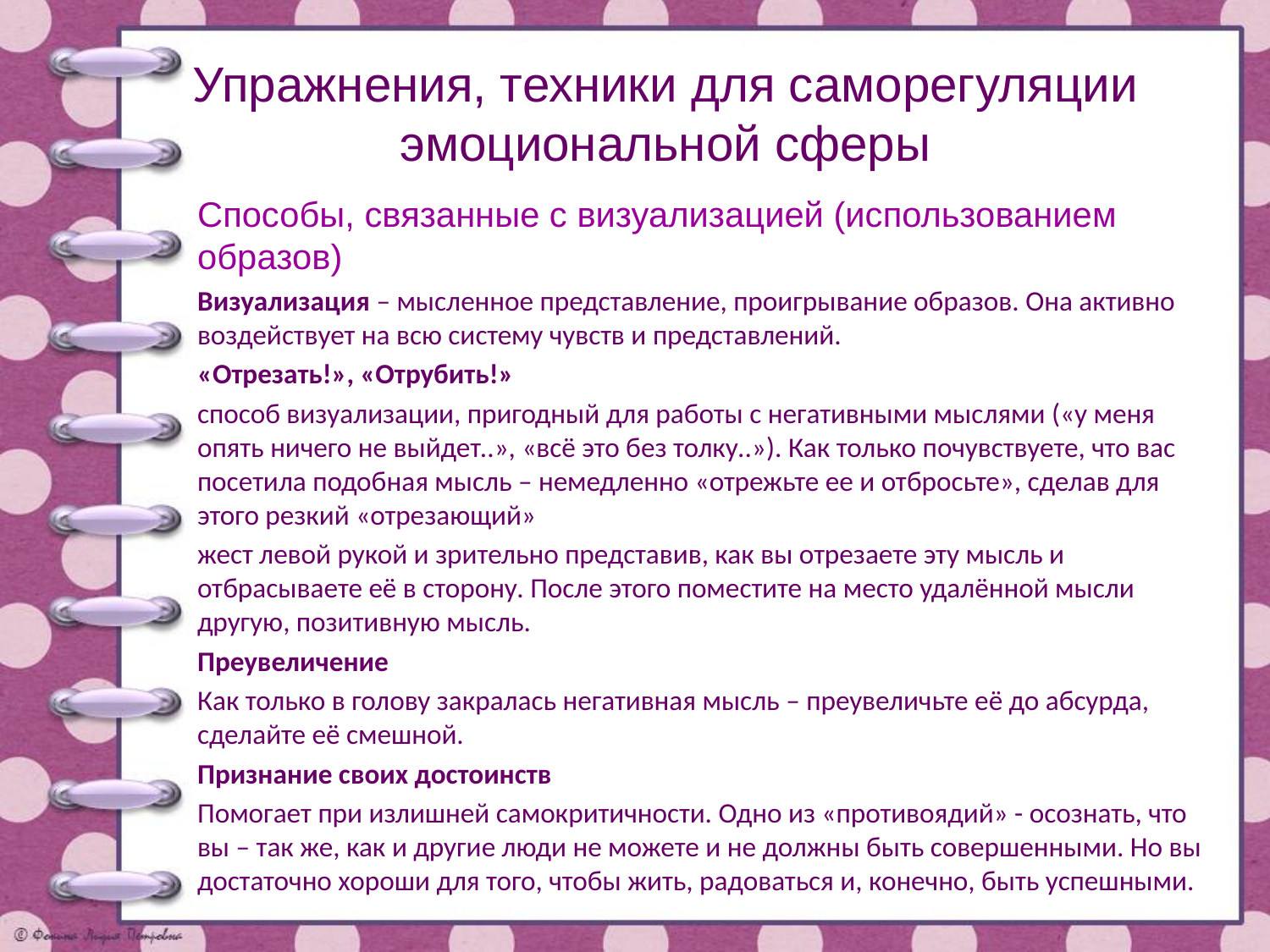

# Упражнения, техники для саморегуляции эмоциональной сферы
Способы, связанные с визуализацией (использованием образов)
Визуализация – мысленное представление, проигрывание образов. Она активно воздействует на всю систему чувств и представлений.
«Отрезать!», «Отрубить!»
способ визуализации, пригодный для работы с негативными мыслями («у меня опять ничего не выйдет..», «всё это без толку..»). Как только почувствуете, что вас посетила подобная мысль – немедленно «отрежьте ее и отбросьте», сделав для этого резкий «отрезающий»
жест левой рукой и зрительно представив, как вы отрезаете эту мысль и отбрасываете её в сторону. После этого поместите на место удалённой мысли другую, позитивную мысль.
Преувеличение
Как только в голову закралась негативная мысль – преувеличьте её до абсурда, сделайте её смешной.
Признание своих достоинств
Помогает при излишней самокритичности. Одно из «противоядий» - осознать, что вы – так же, как и другие люди не можете и не должны быть совершенными. Но вы достаточно хороши для того, чтобы жить, радоваться и, конечно, быть успешными.